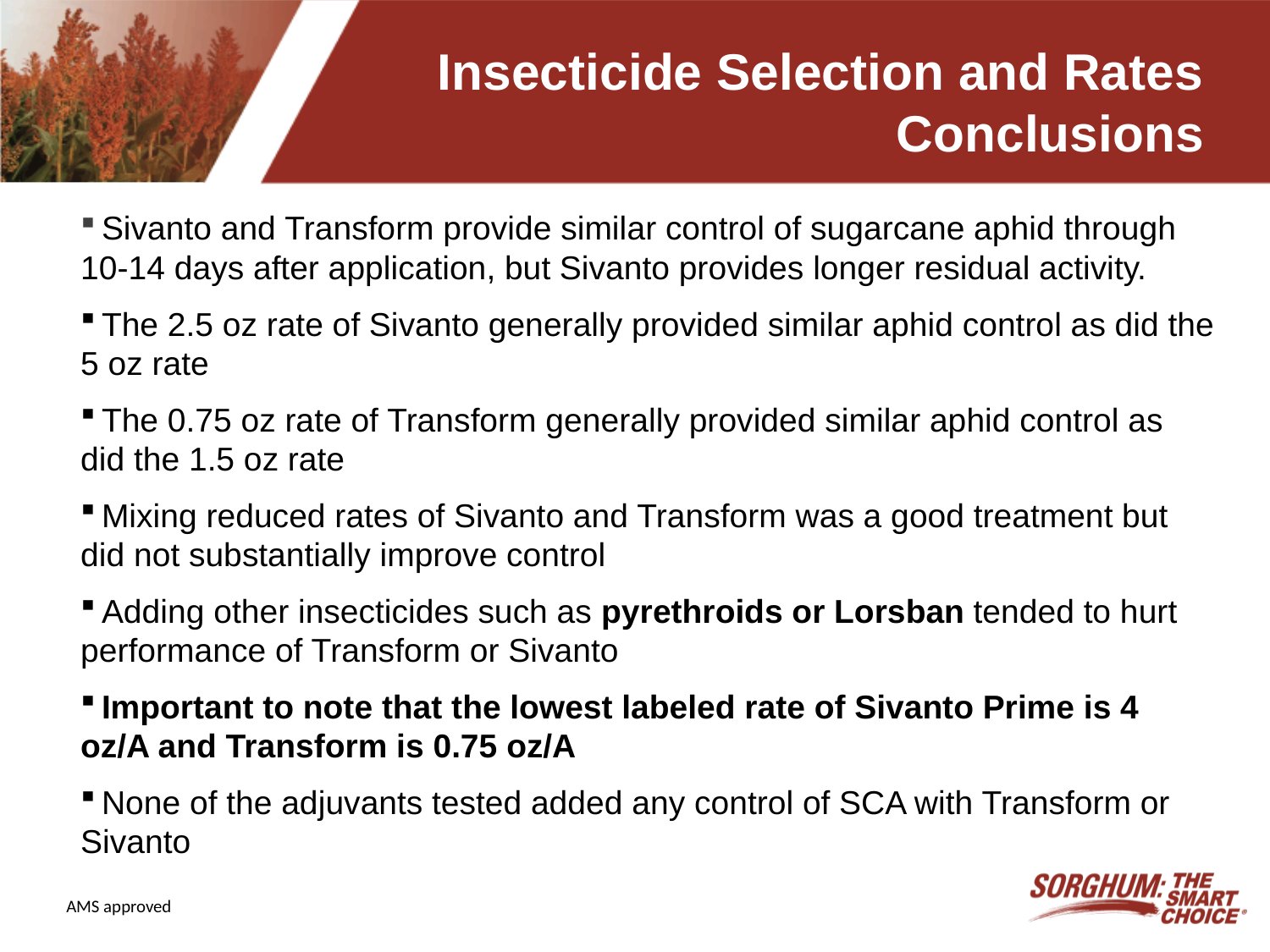

# Insecticide Selection and Rates Conclusions
 Sivanto and Transform provide similar control of sugarcane aphid through 10-14 days after application, but Sivanto provides longer residual activity.
 The 2.5 oz rate of Sivanto generally provided similar aphid control as did the 5 oz rate
 The 0.75 oz rate of Transform generally provided similar aphid control as did the 1.5 oz rate
 Mixing reduced rates of Sivanto and Transform was a good treatment but did not substantially improve control
 Adding other insecticides such as pyrethroids or Lorsban tended to hurt performance of Transform or Sivanto
 Important to note that the lowest labeled rate of Sivanto Prime is 4 oz/A and Transform is 0.75 oz/A
 None of the adjuvants tested added any control of SCA with Transform or Sivanto

AMS approved